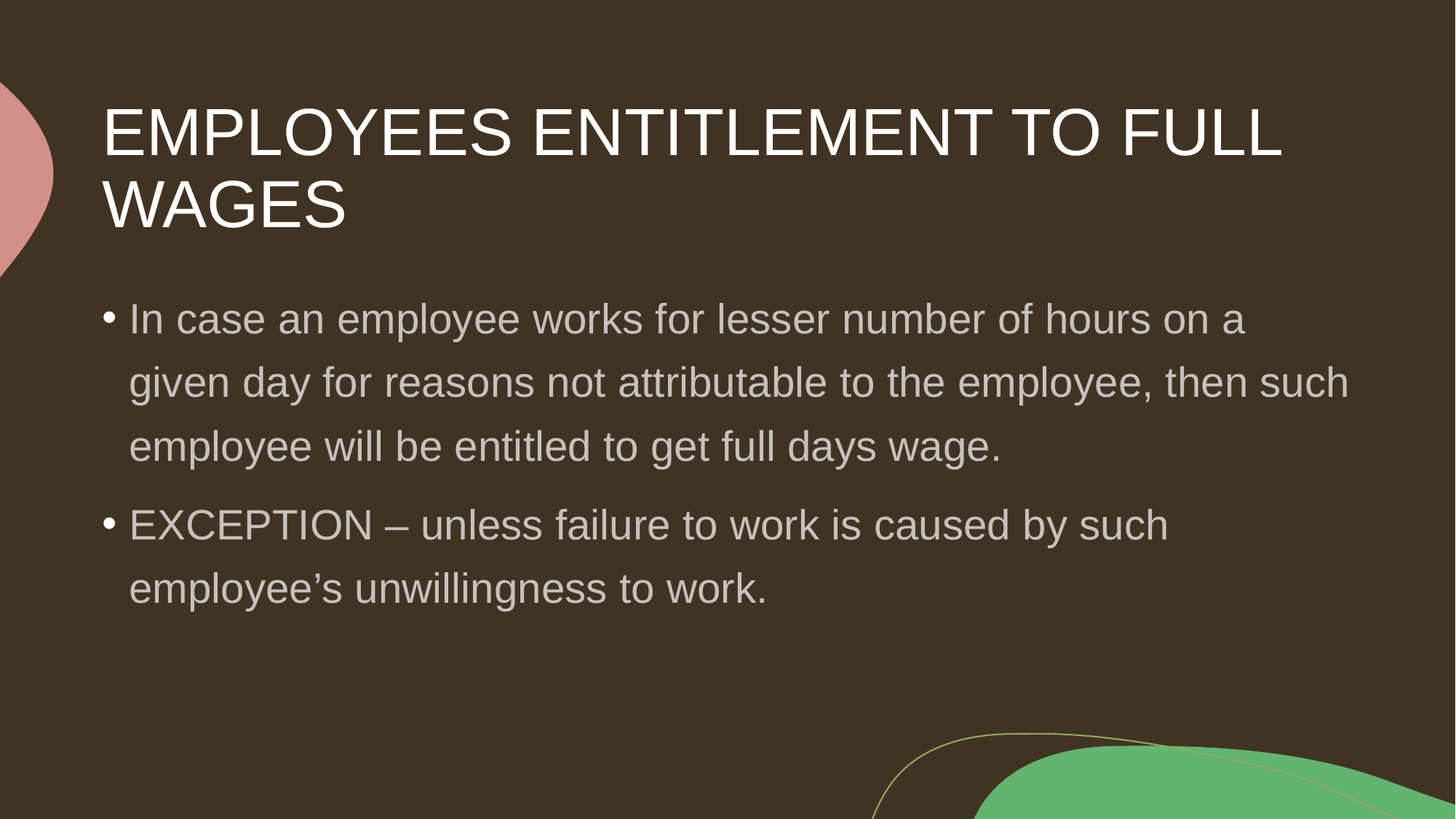

# EMPLOYEES ENTITLEMENT TO FULL WAGES
In case an employee works for lesser number of hours on a given day for reasons not attributable to the employee, then such employee will be entitled to get full days wage.
EXCEPTION – unless failure to work is caused by such employee’s unwillingness to work.